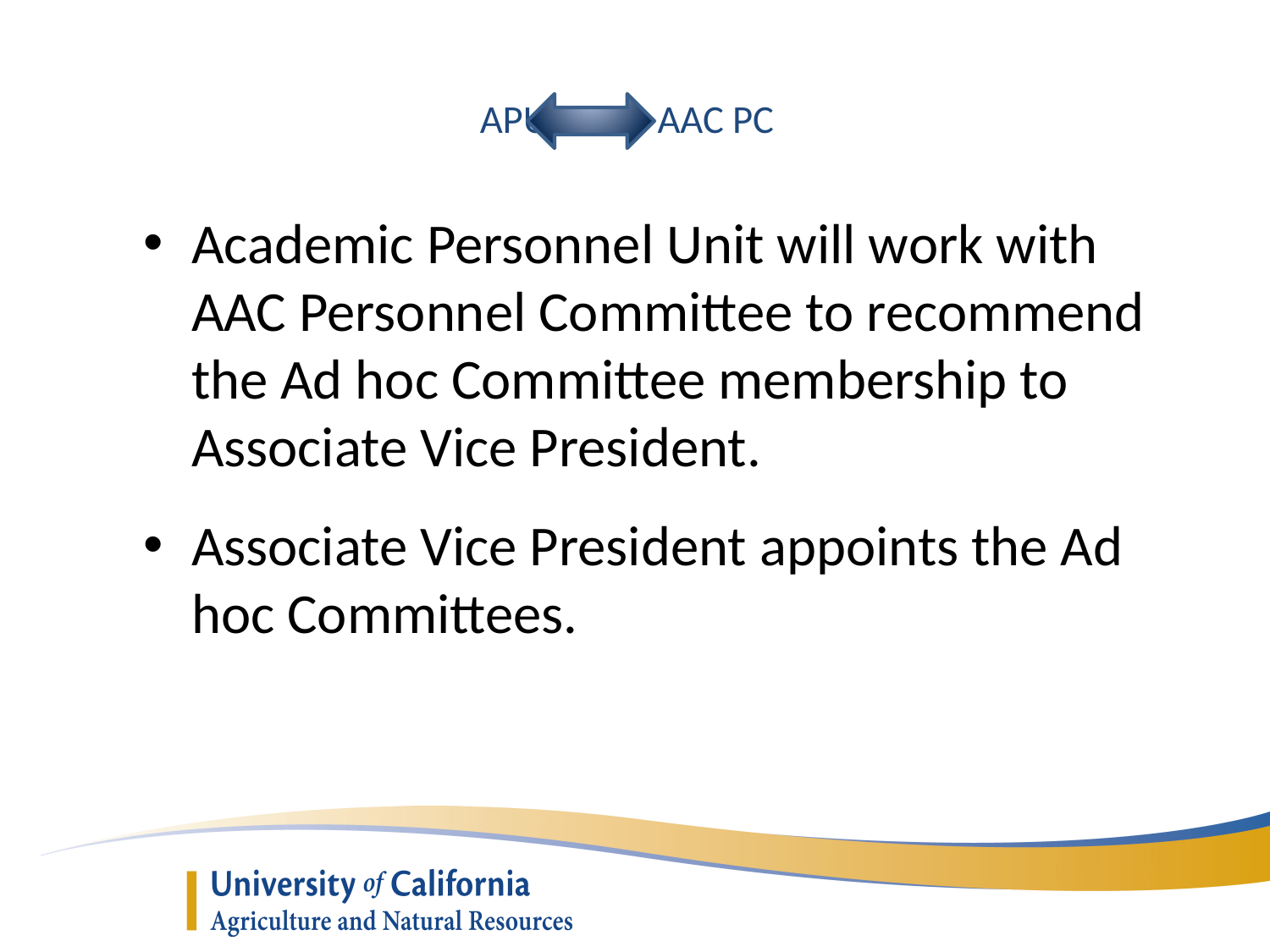

APU	            AAC PC

Academic Personnel Unit will work with AAC Personnel Committee to recommend the Ad hoc Committee membership to Associate Vice President.
Associate Vice President appoints the Ad hoc Committees.